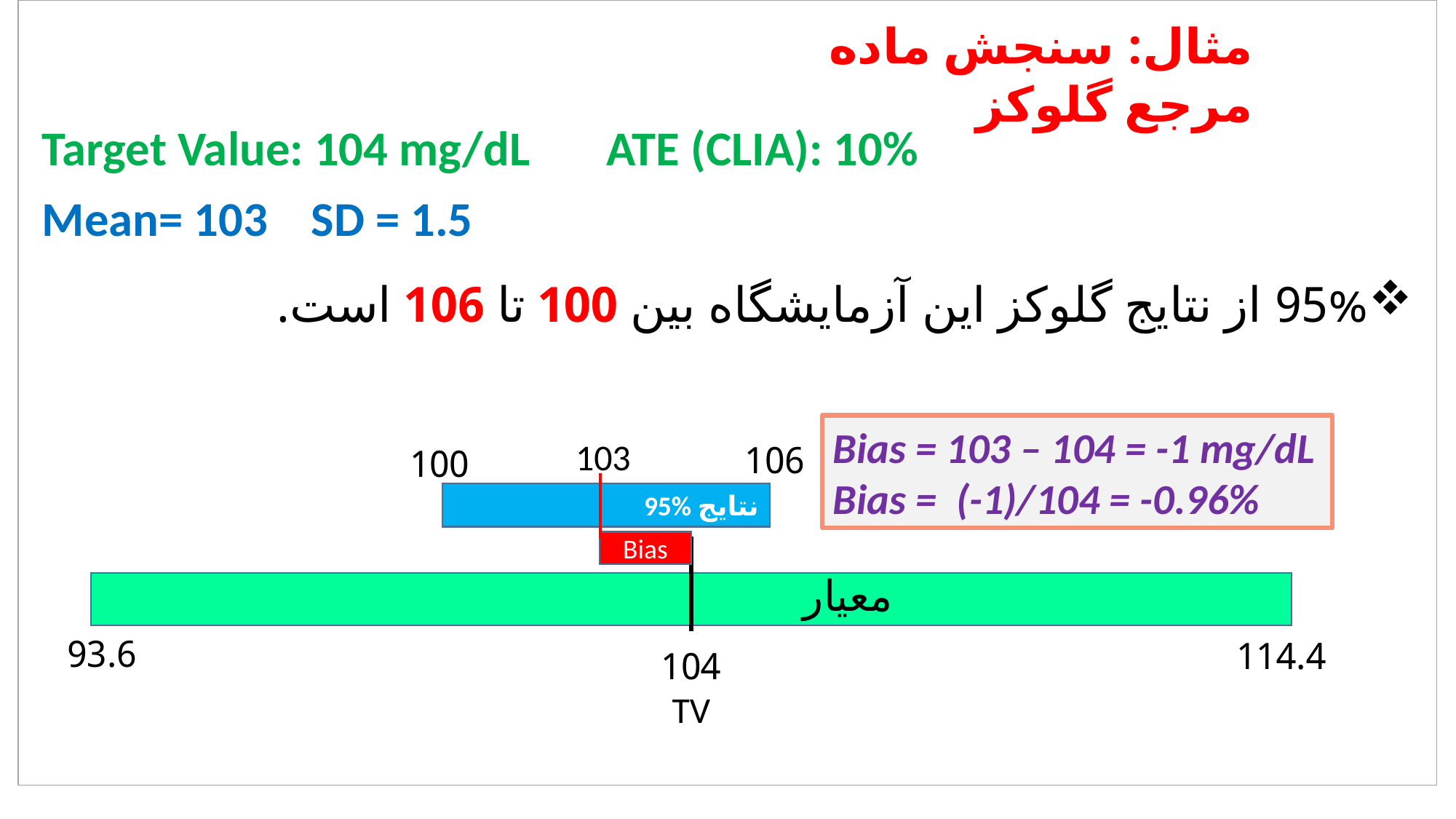

Target Value: 104 mg/dL       ATE (CLIA): 10%
Mean= 103    SD = 1.5
95% از نتایج گلوکز این آزمایشگاه بین 100 تا 106 است.
مثال: سنجش ماده مرجع گلوکز
Bias = 103 – 104 = -1 mg/dL
Bias =  (-1)/104 = -0.96%
103
106
100
95% نتایج
Bias
معیار

93.6
114.4
104
TV
166